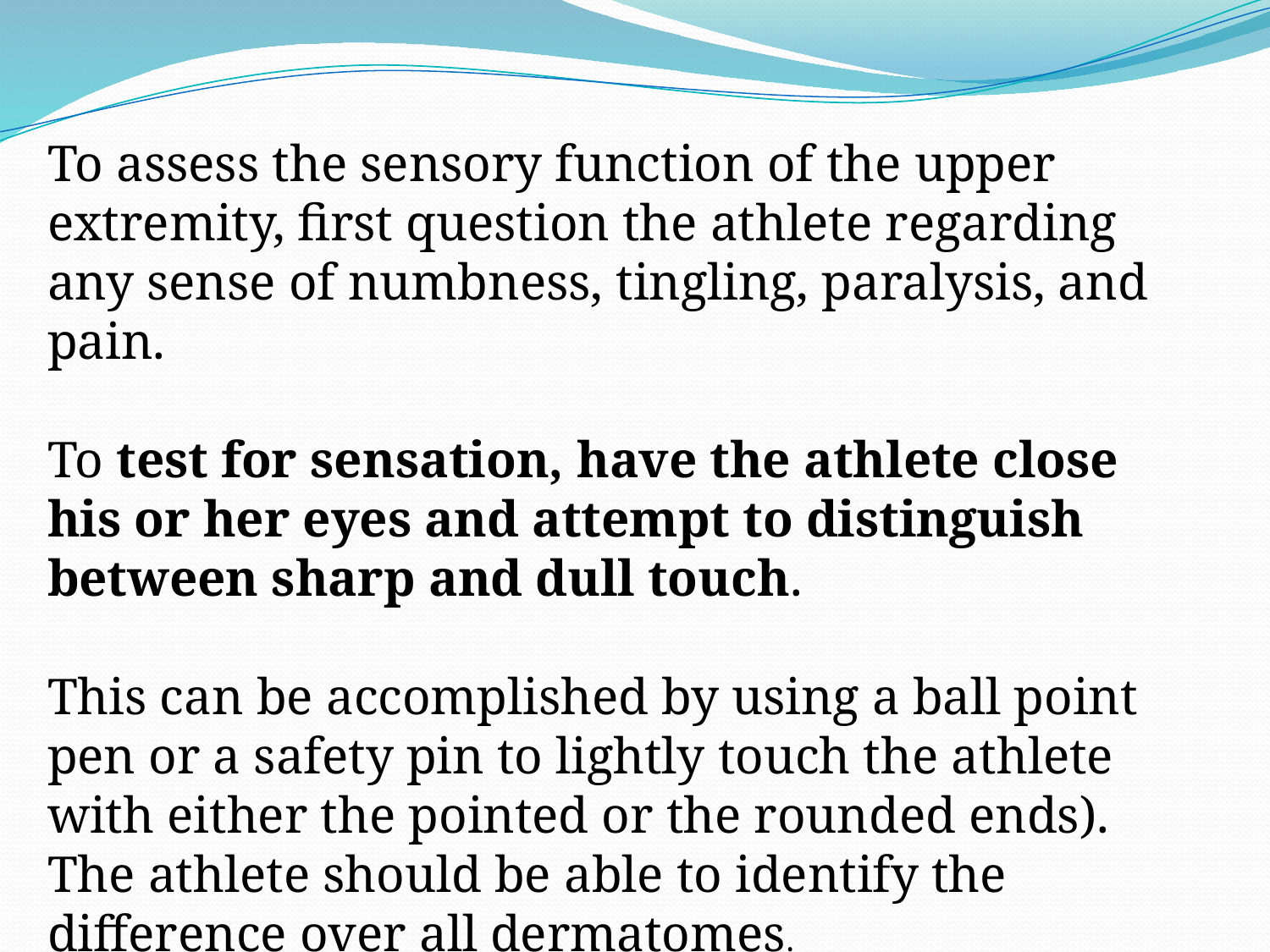

To assess the sensory function of the upper extremity, first question the athlete regarding any sense of numbness, tingling, paralysis, and pain.

To test for sensation, have the athlete close his or her eyes and attempt to distinguish between sharp and dull touch.

This can be accomplished by using a ball point pen or a safety pin to lightly touch the athlete with either the pointed or the rounded ends). The athlete should be able to identify the difference over all dermatomes.